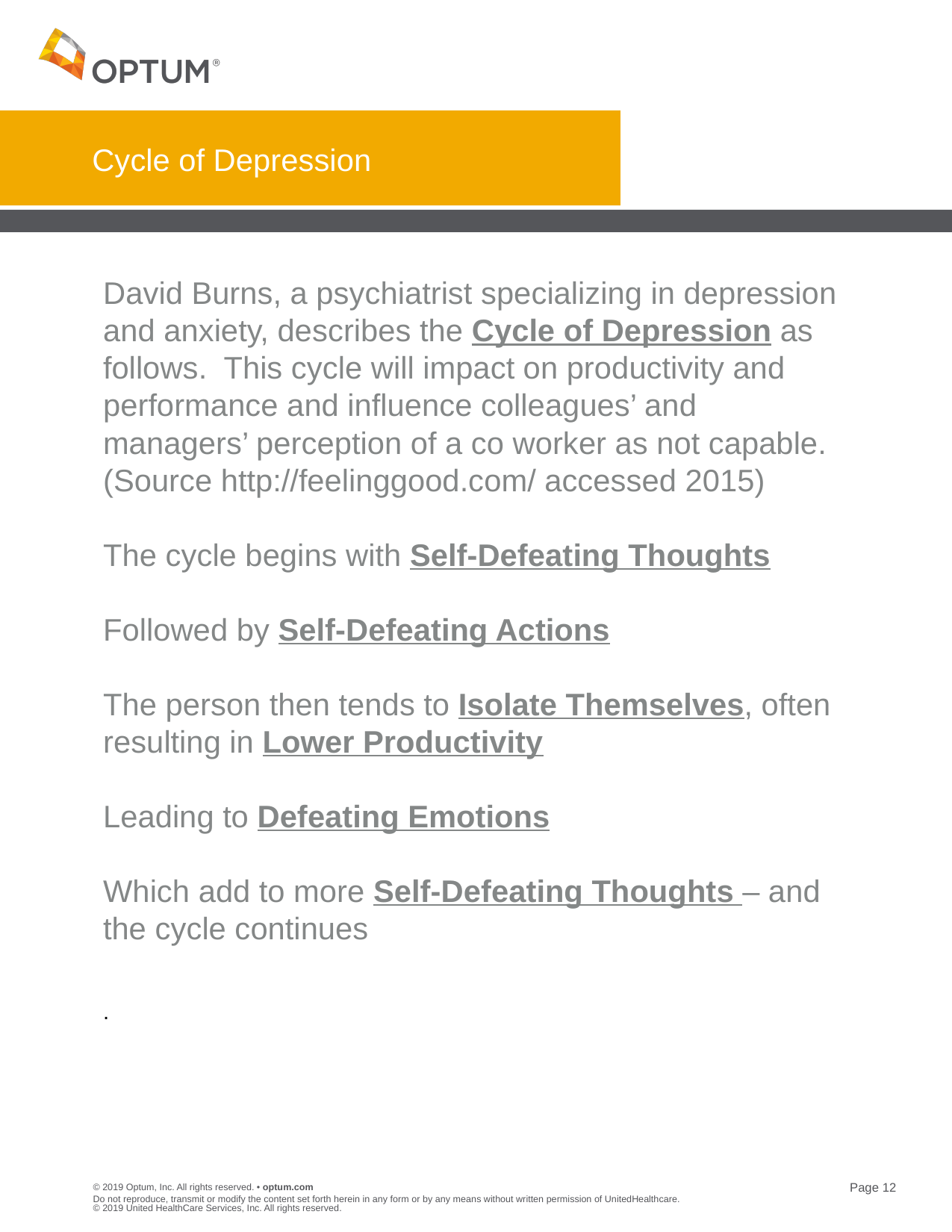

# Cycle of Depression
David Burns, a psychiatrist specializing in depression and anxiety, describes the Cycle of Depression as follows.  This cycle will impact on productivity and performance and influence colleagues’ and managers’ perception of a co worker as not capable. (Source http://feelinggood.com/ accessed 2015)

The cycle begins with Self-Defeating Thoughts

Followed by Self-Defeating Actions

The person then tends to Isolate Themselves, often resulting in Lower Productivity

Leading to Defeating Emotions

Which add to more Self-Defeating Thoughts – and the cycle continues

.

Do not reproduce, transmit or modify the content set forth herein in any form or by any means without written permission of UnitedHealthcare. © 2019 United HealthCare Services, Inc. All rights reserved.